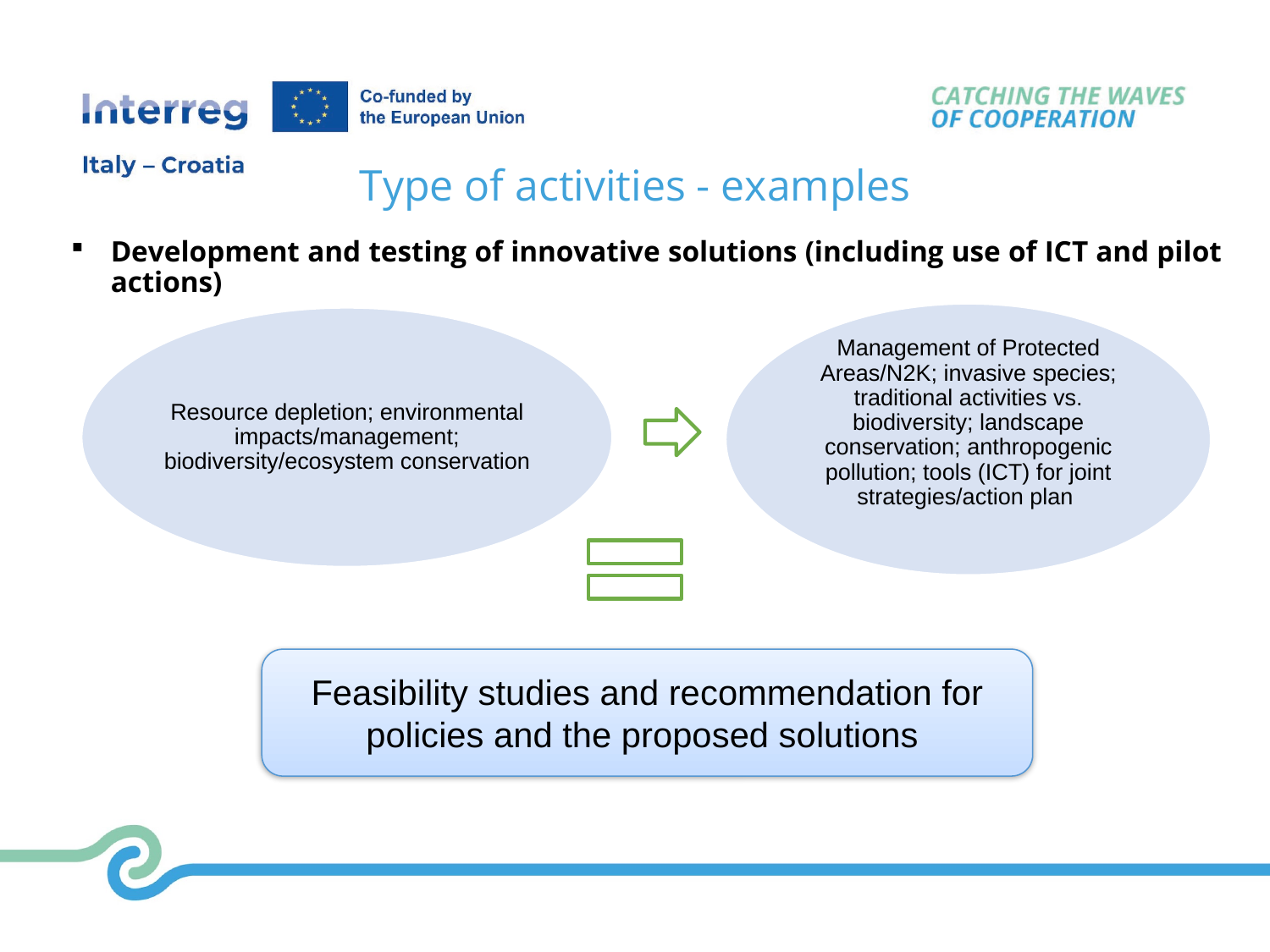

Type of activities - examples
Development and testing of innovative solutions (including use of ICT and pilot actions)

Management of Protected Areas/N2K; invasive species; traditional activities vs. biodiversity; landscape conservation; anthropogenic pollution; tools (ICT) for joint strategies/action plan

Resource depletion; environmental impacts/management; biodiversity/ecosystem conservation

Feasibility studies and recommendation for policies and the proposed solutions